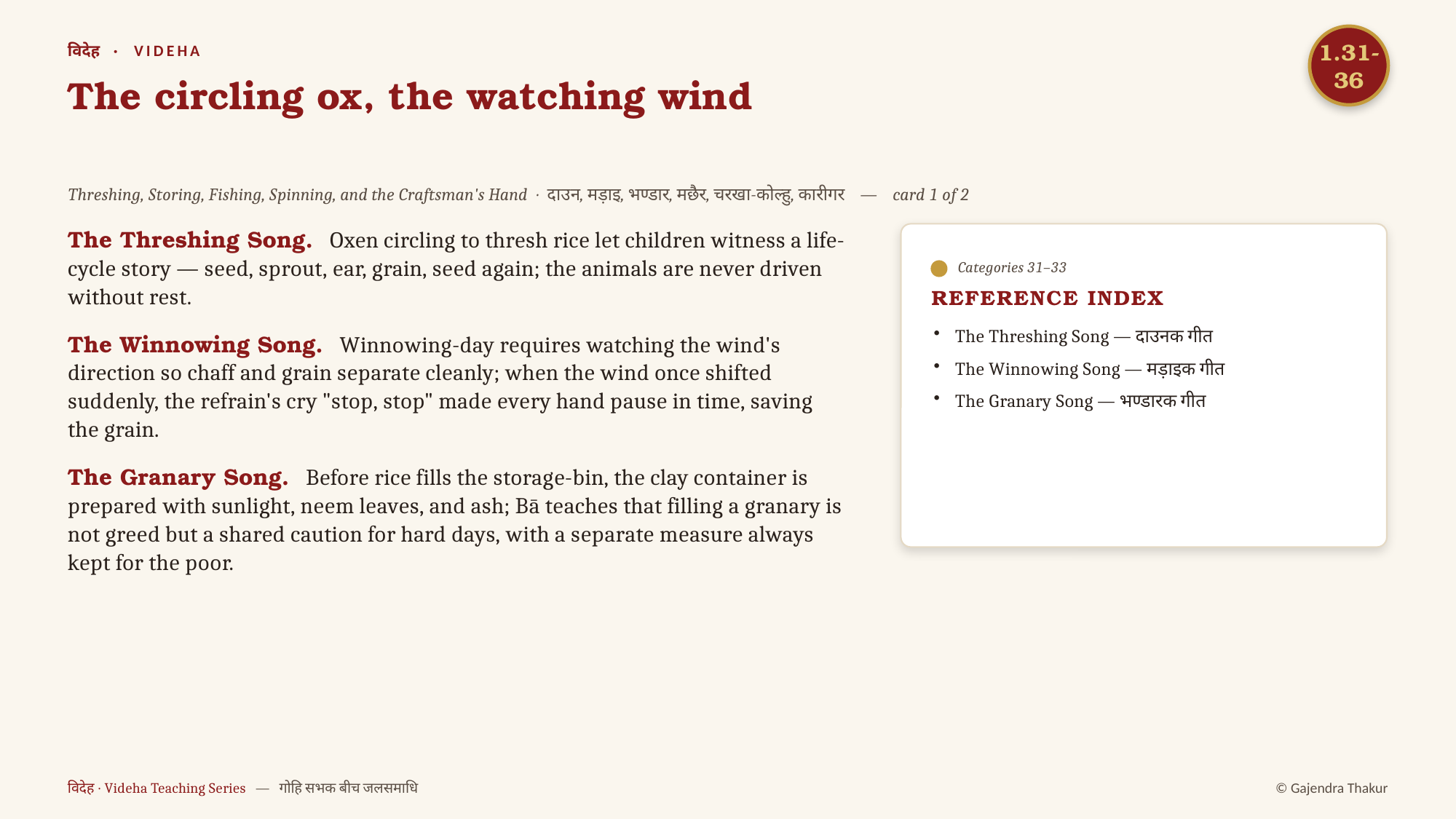

1.31-36
विदेह  ·  VIDEHA
The circling ox, the watching wind
Threshing, Storing, Fishing, Spinning, and the Craftsman's Hand  ·  दाउन, मड़ाइ, भण्डार, मछैर, चरखा-कोल्हु, कारीगर    —    card 1 of 2
The Threshing Song.  Oxen circling to thresh rice let children witness a life-cycle story — seed, sprout, ear, grain, seed again; the animals are never driven without rest.
The Winnowing Song.  Winnowing-day requires watching the wind's direction so chaff and grain separate cleanly; when the wind once shifted suddenly, the refrain's cry "stop, stop" made every hand pause in time, saving the grain.
The Granary Song.  Before rice fills the storage-bin, the clay container is prepared with sunlight, neem leaves, and ash; Bā teaches that filling a granary is not greed but a shared caution for hard days, with a separate measure always kept for the poor.

Categories 31–33

REFERENCE INDEX
The Threshing Song — दाउनक गीत
The Winnowing Song — मड़ाइक गीत
The Granary Song — भण्डारक गीत
विदेह · Videha Teaching Series   —   गोहि सभक बीच जलसमाधि
© Gajendra Thakur